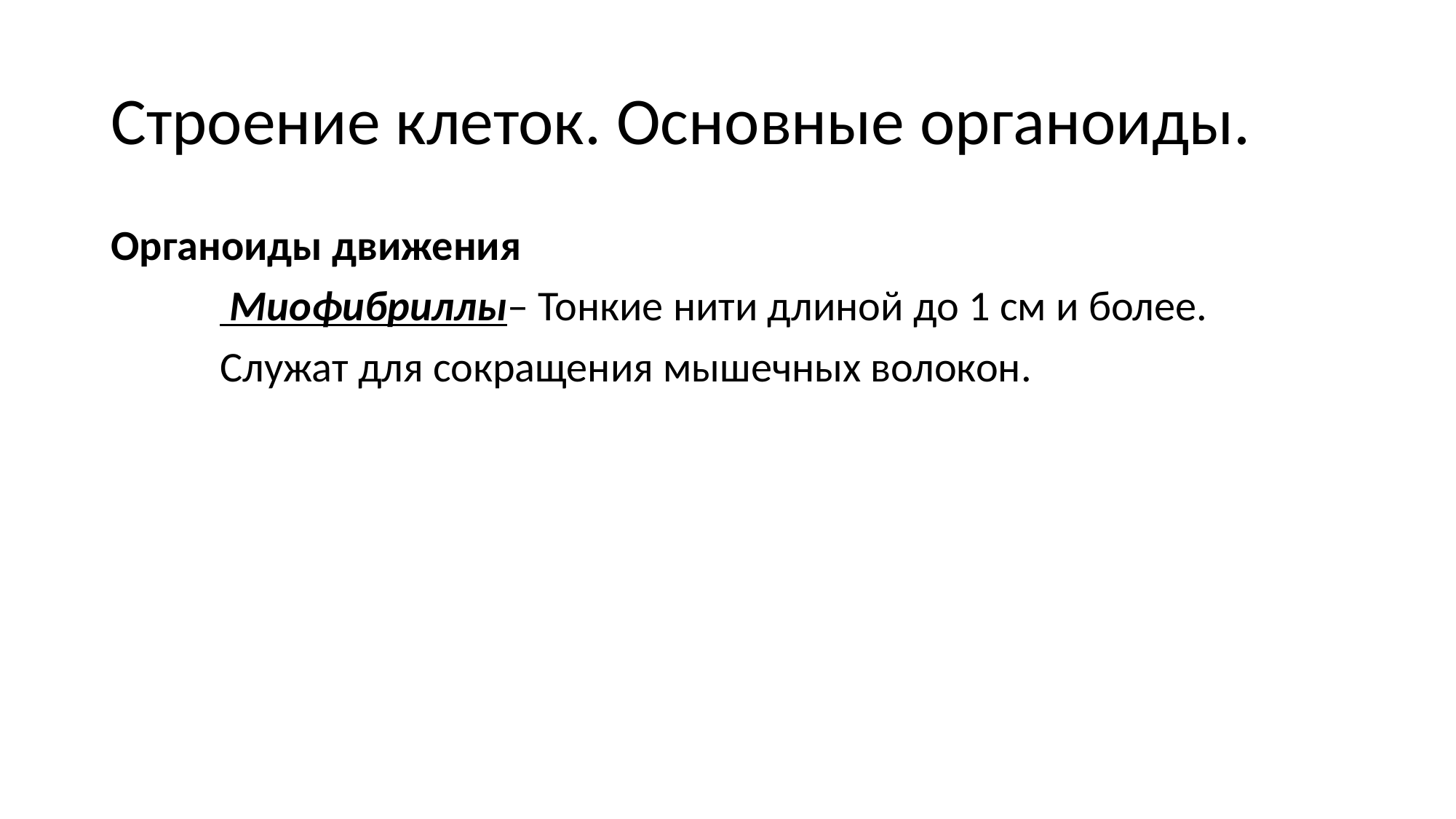

# Строение клеток. Основные органоиды.
Органоиды движения
	 Миофибриллы– Тонкие нити длиной до 1 см и более.
	Служат для сокращения мышечных волокон.